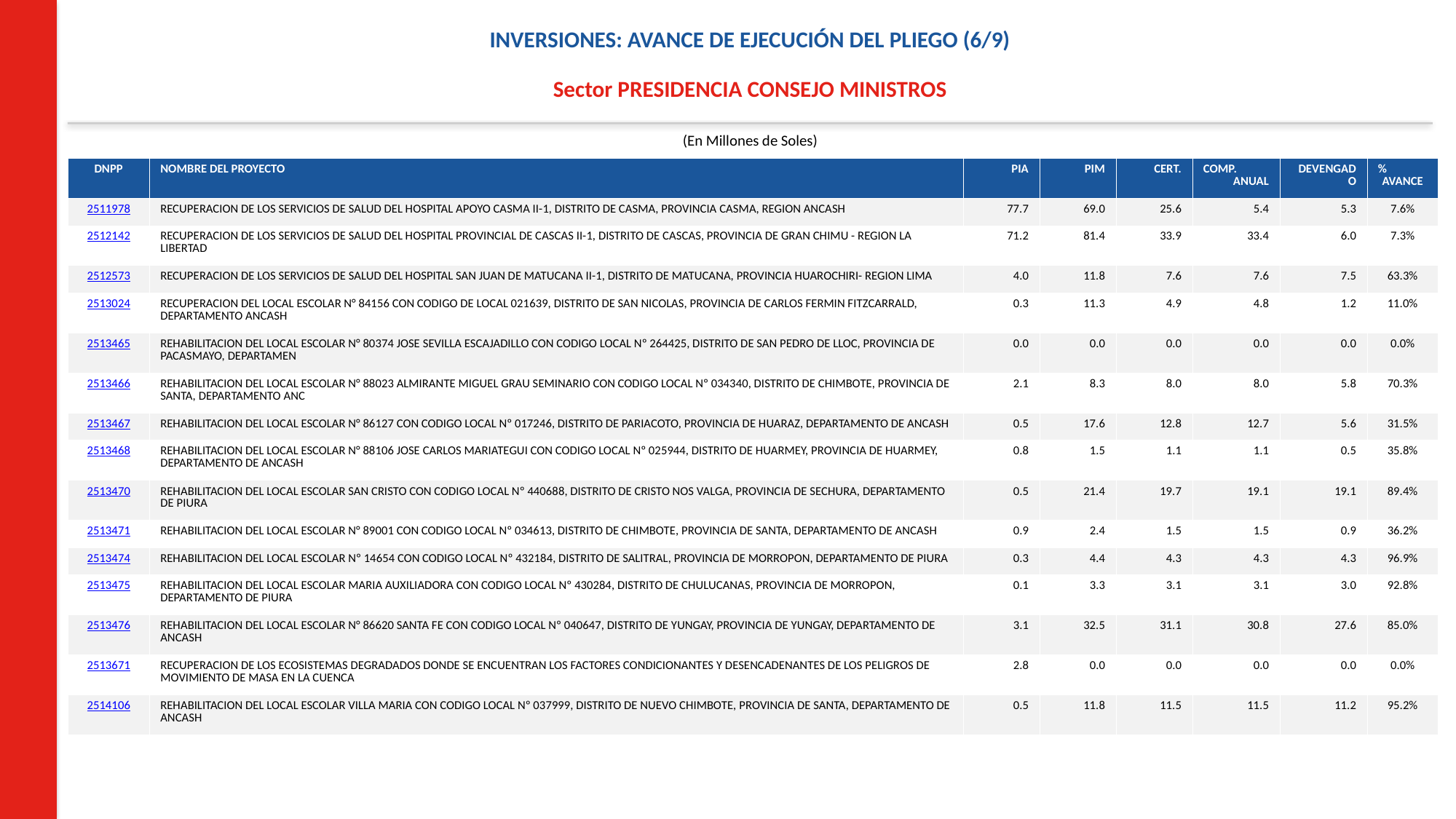

INVERSIONES: AVANCE DE EJECUCIÓN DEL PLIEGO (6/9)
Sector PRESIDENCIA CONSEJO MINISTROS

(En Millones de Soles)
| DNPP | NOMBRE DEL PROYECTO | PIA | PIM | CERT. | COMP. ANUAL | DEVENGADO | % AVANCE |
| --- | --- | --- | --- | --- | --- | --- | --- |
| 2511978 | RECUPERACION DE LOS SERVICIOS DE SALUD DEL HOSPITAL APOYO CASMA II-1, DISTRITO DE CASMA, PROVINCIA CASMA, REGION ANCASH | 77.7 | 69.0 | 25.6 | 5.4 | 5.3 | 7.6% |
| 2512142 | RECUPERACION DE LOS SERVICIOS DE SALUD DEL HOSPITAL PROVINCIAL DE CASCAS II-1, DISTRITO DE CASCAS, PROVINCIA DE GRAN CHIMU - REGION LA LIBERTAD | 71.2 | 81.4 | 33.9 | 33.4 | 6.0 | 7.3% |
| 2512573 | RECUPERACION DE LOS SERVICIOS DE SALUD DEL HOSPITAL SAN JUAN DE MATUCANA II-1, DISTRITO DE MATUCANA, PROVINCIA HUAROCHIRI- REGION LIMA | 4.0 | 11.8 | 7.6 | 7.6 | 7.5 | 63.3% |
| 2513024 | RECUPERACION DEL LOCAL ESCOLAR N° 84156 CON CODIGO DE LOCAL 021639, DISTRITO DE SAN NICOLAS, PROVINCIA DE CARLOS FERMIN FITZCARRALD, DEPARTAMENTO ANCASH | 0.3 | 11.3 | 4.9 | 4.8 | 1.2 | 11.0% |
| 2513465 | REHABILITACION DEL LOCAL ESCOLAR N° 80374 JOSE SEVILLA ESCAJADILLO CON CODIGO LOCAL Nº 264425, DISTRITO DE SAN PEDRO DE LLOC, PROVINCIA DE PACASMAYO, DEPARTAMEN | 0.0 | 0.0 | 0.0 | 0.0 | 0.0 | 0.0% |
| 2513466 | REHABILITACION DEL LOCAL ESCOLAR N° 88023 ALMIRANTE MIGUEL GRAU SEMINARIO CON CODIGO LOCAL Nº 034340, DISTRITO DE CHIMBOTE, PROVINCIA DE SANTA, DEPARTAMENTO ANC | 2.1 | 8.3 | 8.0 | 8.0 | 5.8 | 70.3% |
| 2513467 | REHABILITACION DEL LOCAL ESCOLAR N° 86127 CON CODIGO LOCAL Nº 017246, DISTRITO DE PARIACOTO, PROVINCIA DE HUARAZ, DEPARTAMENTO DE ANCASH | 0.5 | 17.6 | 12.8 | 12.7 | 5.6 | 31.5% |
| 2513468 | REHABILITACION DEL LOCAL ESCOLAR N° 88106 JOSE CARLOS MARIATEGUI CON CODIGO LOCAL Nº 025944, DISTRITO DE HUARMEY, PROVINCIA DE HUARMEY, DEPARTAMENTO DE ANCASH | 0.8 | 1.5 | 1.1 | 1.1 | 0.5 | 35.8% |
| 2513470 | REHABILITACION DEL LOCAL ESCOLAR SAN CRISTO CON CODIGO LOCAL Nº 440688, DISTRITO DE CRISTO NOS VALGA, PROVINCIA DE SECHURA, DEPARTAMENTO DE PIURA | 0.5 | 21.4 | 19.7 | 19.1 | 19.1 | 89.4% |
| 2513471 | REHABILITACION DEL LOCAL ESCOLAR N° 89001 CON CODIGO LOCAL Nº 034613, DISTRITO DE CHIMBOTE, PROVINCIA DE SANTA, DEPARTAMENTO DE ANCASH | 0.9 | 2.4 | 1.5 | 1.5 | 0.9 | 36.2% |
| 2513474 | REHABILITACION DEL LOCAL ESCOLAR Nº 14654 CON CODIGO LOCAL Nº 432184, DISTRITO DE SALITRAL, PROVINCIA DE MORROPON, DEPARTAMENTO DE PIURA | 0.3 | 4.4 | 4.3 | 4.3 | 4.3 | 96.9% |
| 2513475 | REHABILITACION DEL LOCAL ESCOLAR MARIA AUXILIADORA CON CODIGO LOCAL Nº 430284, DISTRITO DE CHULUCANAS, PROVINCIA DE MORROPON, DEPARTAMENTO DE PIURA | 0.1 | 3.3 | 3.1 | 3.1 | 3.0 | 92.8% |
| 2513476 | REHABILITACION DEL LOCAL ESCOLAR N° 86620 SANTA FE CON CODIGO LOCAL Nº 040647, DISTRITO DE YUNGAY, PROVINCIA DE YUNGAY, DEPARTAMENTO DE ANCASH | 3.1 | 32.5 | 31.1 | 30.8 | 27.6 | 85.0% |
| 2513671 | RECUPERACION DE LOS ECOSISTEMAS DEGRADADOS DONDE SE ENCUENTRAN LOS FACTORES CONDICIONANTES Y DESENCADENANTES DE LOS PELIGROS DE MOVIMIENTO DE MASA EN LA CUENCA | 2.8 | 0.0 | 0.0 | 0.0 | 0.0 | 0.0% |
| 2514106 | REHABILITACION DEL LOCAL ESCOLAR VILLA MARIA CON CODIGO LOCAL Nº 037999, DISTRITO DE NUEVO CHIMBOTE, PROVINCIA DE SANTA, DEPARTAMENTO DE ANCASH | 0.5 | 11.8 | 11.5 | 11.5 | 11.2 | 95.2% |